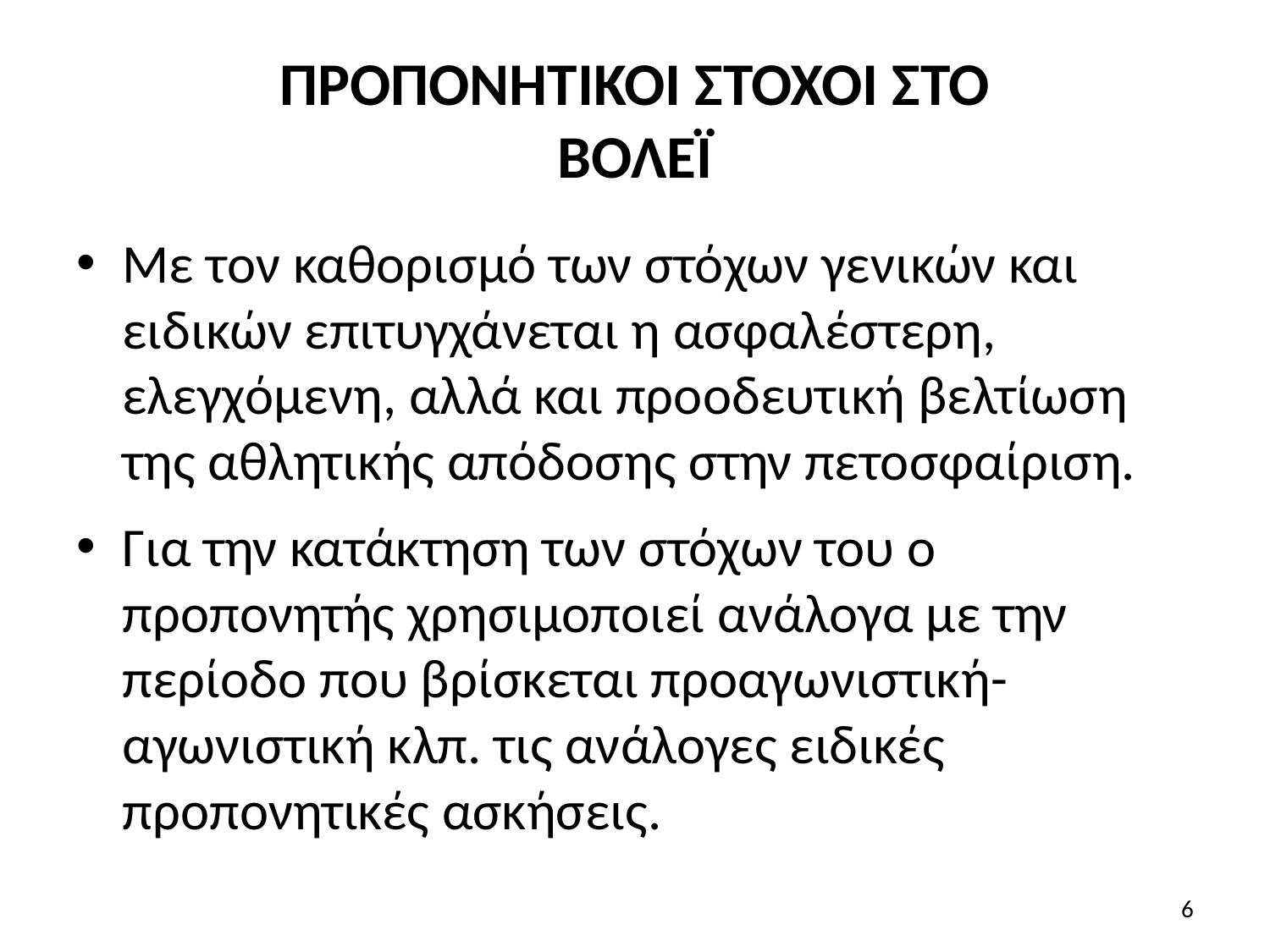

# ΠΡΟΠΟΝΗΤΙΚΟΙ ΣΤΟΧΟΙ ΣΤΟ ΒΟΛΕΪ
Με τον καθορισμό των στόχων γενικών και ειδικών επιτυγχάνεται η ασφαλέστερη, ελεγχόμενη, αλλά και προοδευτική βελτίωση της αθλητικής απόδοσης στην πετοσφαίριση.
Για την κατάκτηση των στόχων του ο προπονητής χρησιμοποιεί ανάλογα με την περίοδο που βρίσκεται προαγωνιστική-αγωνιστική κλπ. τις ανάλογες ειδικές προπονητικές ασκήσεις.

6